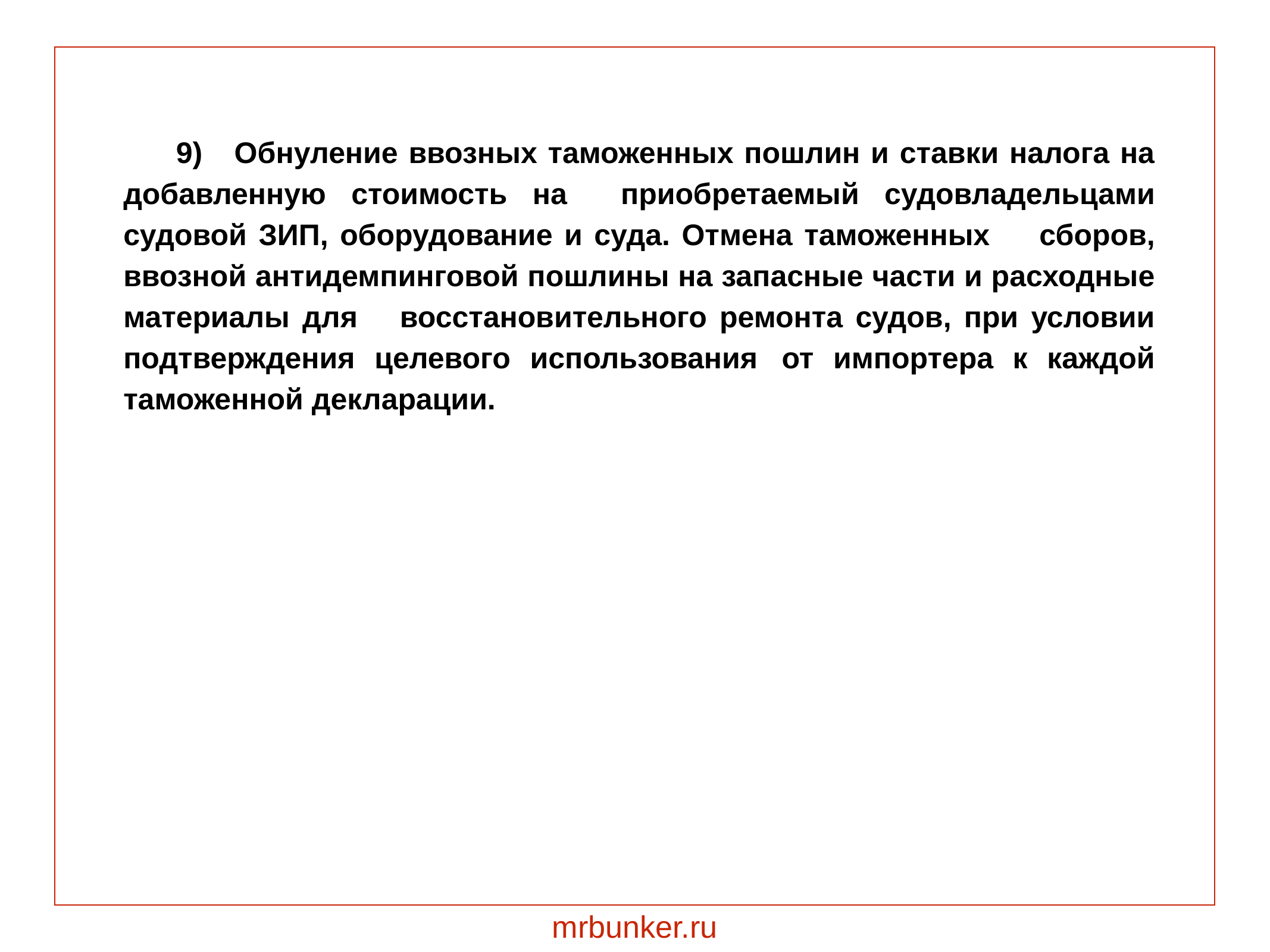

9)   Обнуление ввозных таможенных пошлин и ставки налога на добавленную стоимость на 	приобретаемый судовладельцами судовой ЗИП, оборудование и суда. Отмена таможенных 	сборов, ввозной антидемпинговой пошлины на запасные части и расходные материалы для 	восстановительного ремонта судов, при условии подтверждения целевого использования 	от импортера к каждой таможенной декларации.

mrbunker.ru